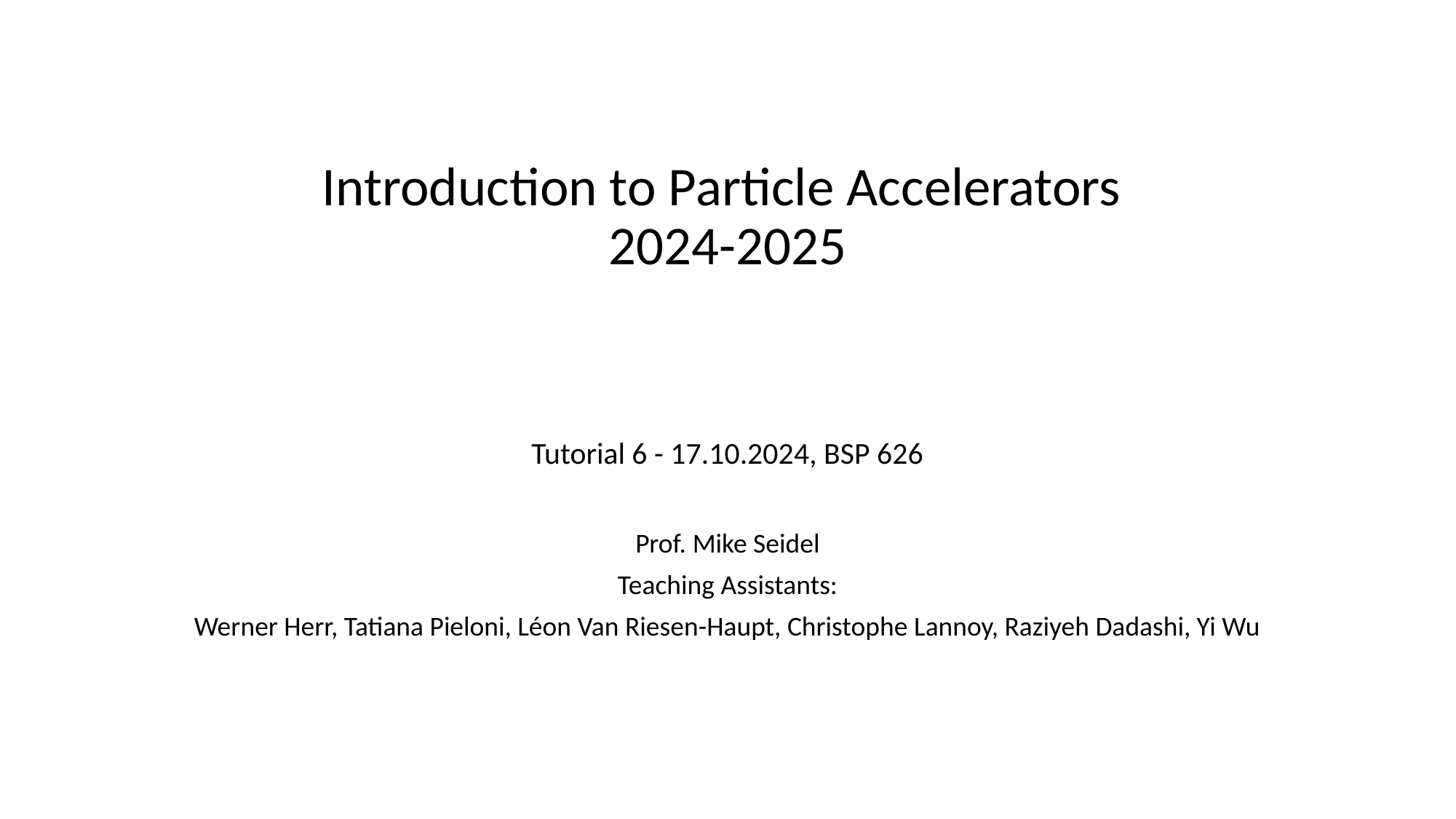

# Introduction to Particle Accelerators 2024-2025
Tutorial 6 - 17.10.2024, BSP 626

Prof. Mike Seidel
Teaching Assistants:
Werner Herr, Tatiana Pieloni, Léon Van Riesen-Haupt, Christophe Lannoy, Raziyeh Dadashi, Yi Wu